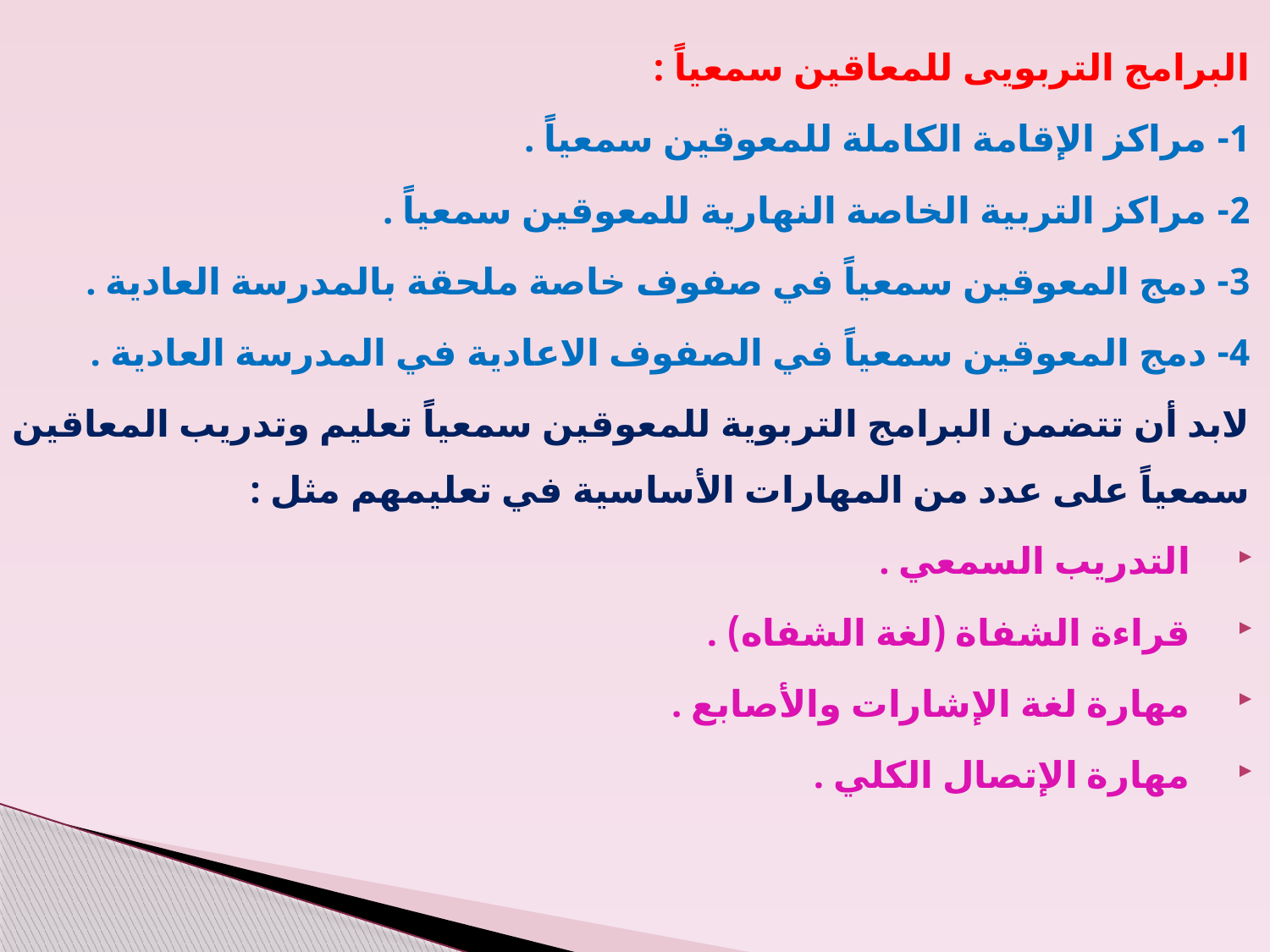

البرامج التربويى للمعاقين سمعياً :
1- مراكز الإقامة الكاملة للمعوقين سمعياً .
2- مراكز التربية الخاصة النهارية للمعوقين سمعياً .
3- دمج المعوقين سمعياً في صفوف خاصة ملحقة بالمدرسة العادية .
4- دمج المعوقين سمعياً في الصفوف الاعادية في المدرسة العادية .
لابد أن تتضمن البرامج التربوية للمعوقين سمعياً تعليم وتدريب المعاقين سمعياً على عدد من المهارات الأساسية في تعليمهم مثل :
التدريب السمعي .
قراءة الشفاة (لغة الشفاه) .
مهارة لغة الإشارات والأصابع .
مهارة الإتصال الكلي .